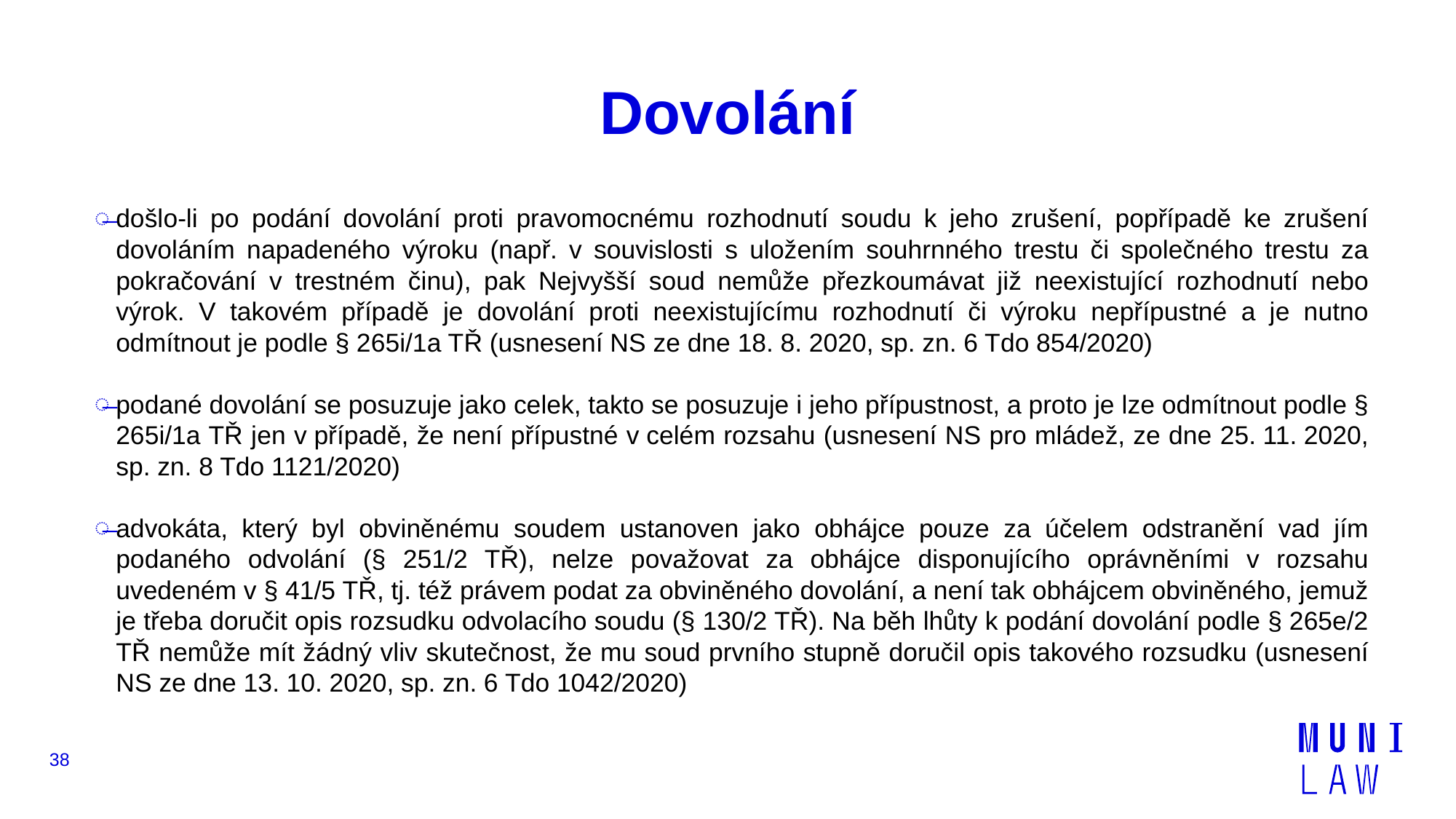

# Dovolání
došlo-li po podání dovolání proti pravomocnému rozhodnutí soudu k jeho zrušení, popřípadě ke zrušení dovoláním napadeného výroku (např. v souvislosti s uložením souhrnného trestu či společného trestu za pokračování v trestném činu), pak Nejvyšší soud nemůže přezkoumávat již neexistující rozhodnutí nebo výrok. V takovém případě je dovolání proti neexistujícímu rozhodnutí či výroku nepřípustné a je nutno odmítnout je podle § 265i/1a TŘ (usnesení NS ze dne 18. 8. 2020, sp. zn. 6 Tdo 854/2020)

podané dovolání se posuzuje jako celek, takto se posuzuje i jeho přípustnost, a proto je lze odmítnout podle § 265i/1a TŘ jen v případě, že není přípustné v celém rozsahu (usnesení NS pro mládež, ze dne 25. 11. 2020, sp. zn. 8 Tdo 1121/2020)

advokáta, který byl obviněnému soudem ustanoven jako obhájce pouze za účelem odstranění vad jím podaného odvolání (§ 251/2 TŘ), nelze považovat za obhájce disponujícího oprávněními v rozsahu uvedeném v § 41/5 TŘ, tj. též právem podat za obviněného dovolání, a není tak obhájcem obviněného, jemuž je třeba doručit opis rozsudku odvolacího soudu (§ 130/2 TŘ). Na běh lhůty k podání dovolání podle § 265e/2 TŘ nemůže mít žádný vliv skutečnost, že mu soud prvního stupně doručil opis takového rozsudku (usnesení NS ze dne 13. 10. 2020, sp. zn. 6 Tdo 1042/2020)

38